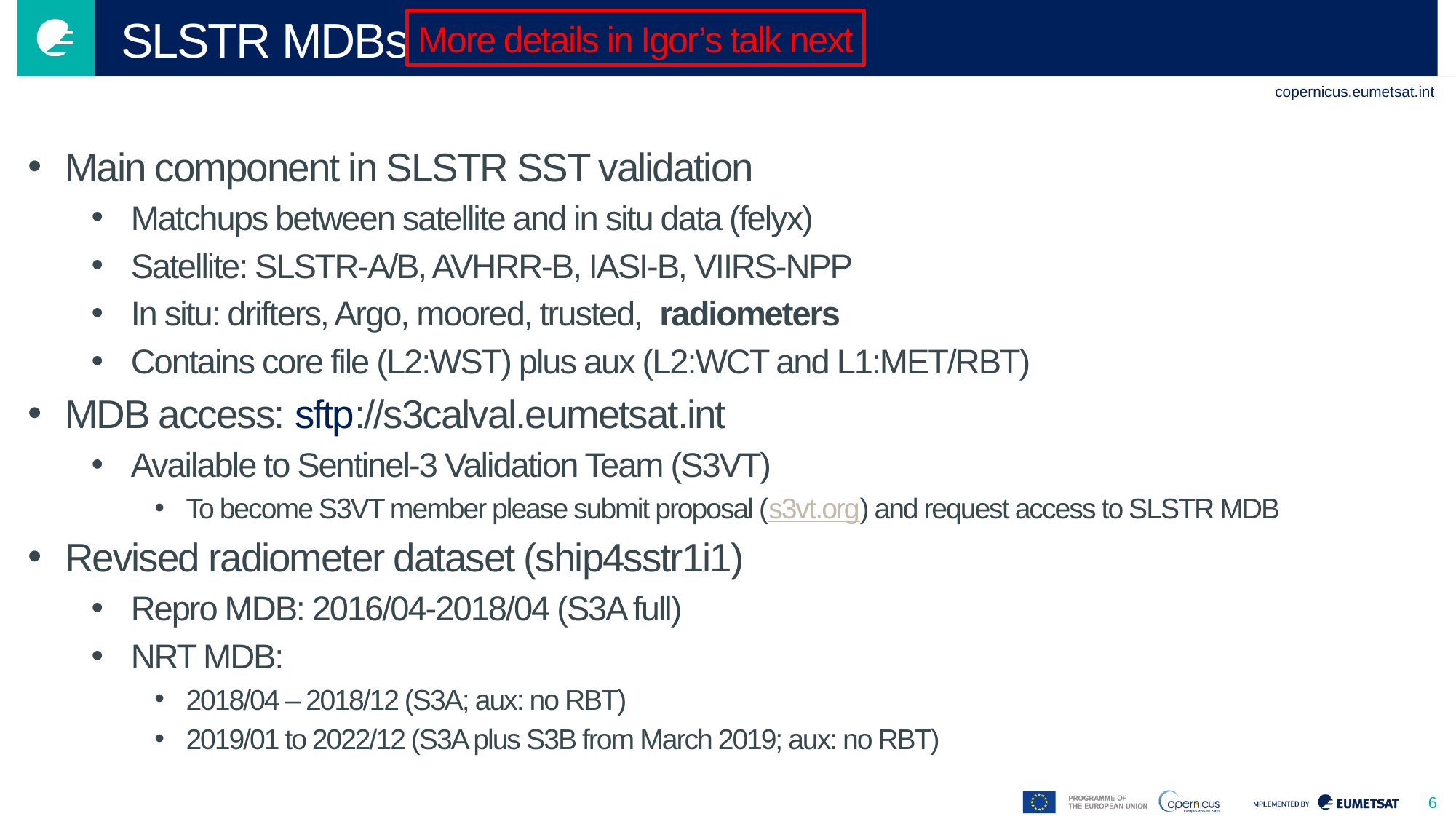

# SLSTR MDBs
More details in Igor’s talk next
Main component in SLSTR SST validation
Matchups between satellite and in situ data (felyx)
Satellite: SLSTR-A/B, AVHRR-B, IASI-B, VIIRS-NPP
In situ: drifters, Argo, moored, trusted,  radiometers
Contains core file (L2:WST) plus aux (L2:WCT and L1:MET/RBT)
MDB access: sftp://s3calval.eumetsat.int
Available to Sentinel-3 Validation Team (S3VT)
To become S3VT member please submit proposal (s3vt.org) and request access to SLSTR MDB
Revised radiometer dataset (ship4sstr1i1)
Repro MDB: 2016/04-2018/04 (S3A full)
NRT MDB:
2018/04 – 2018/12 (S3A; aux: no RBT)
2019/01 to 2022/12 (S3A plus S3B from March 2019; aux: no RBT)